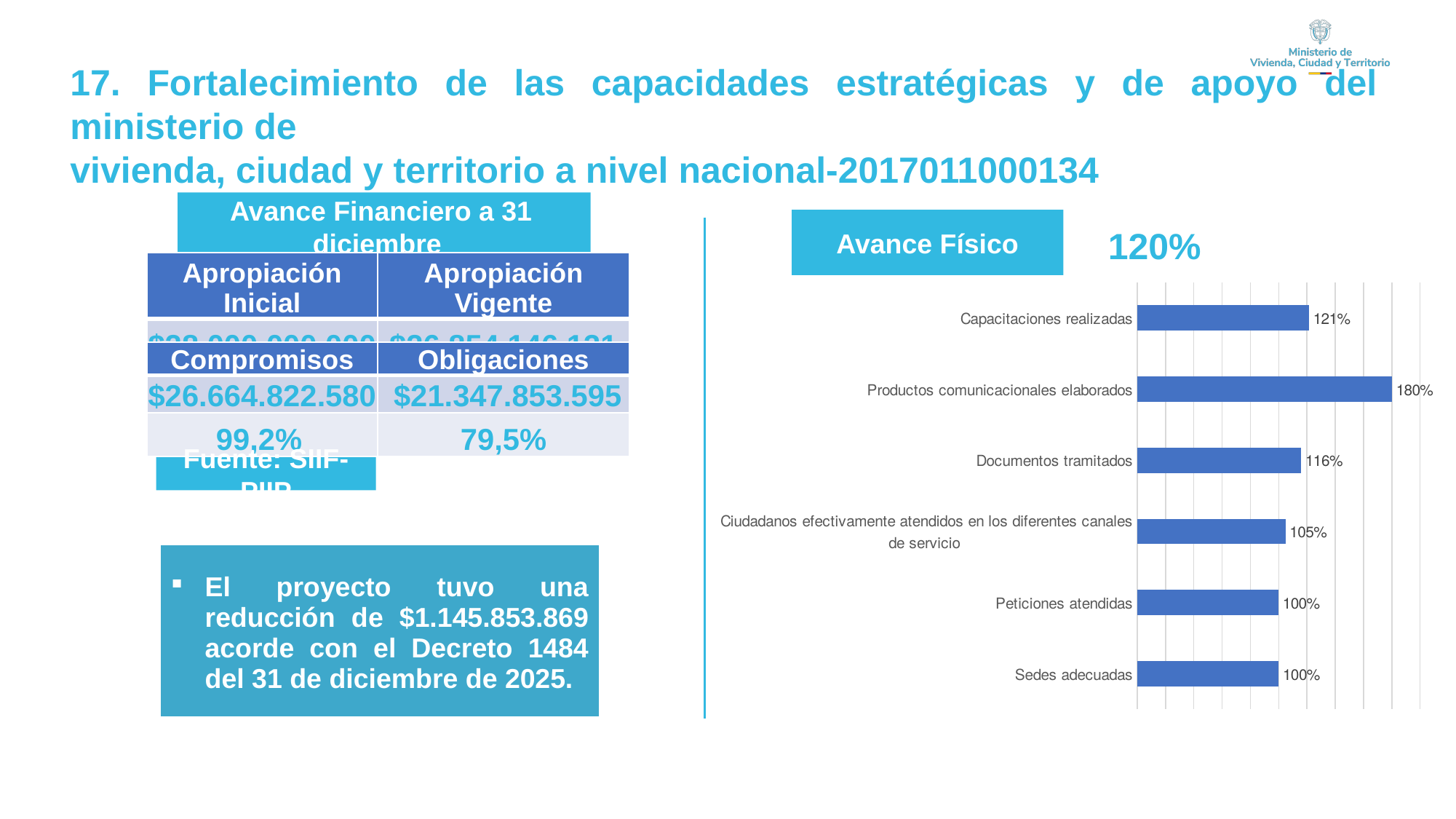

17. Fortalecimiento de las capacidades estratégicas y de apoyo del ministerio de
vivienda, ciudad y territorio a nivel nacional-2017011000134
Avance Financiero a 31 diciembre
(Cifras en pesos)

Avance Físico
 120%
| Apropiación Inicial | Apropiación Vigente |
| --- | --- |
| $28.000.000.000 | $26.854.146.131 |

### Chart

| Category |  |
|---|---|
| Sedes adecuadas | 1.0 |
| Peticiones atendidas | 0.9987999999999999 |
| Ciudadanos efectivamente atendidos en los diferentes canales de servicio  | 1.0481666666666667 |
| Documentos tramitados | 1.1588875 |
| Productos comunicacionales elaborados | 1.800857142857143 |
| Capacitaciones realizadas | 1.2142857142857142 |
|  |  |  |
| --- | --- | --- |
| Compromisos | Obligaciones |
| --- | --- |
| $26.664.822.580 | $21.347.853.595 |
| 99,2% | 79,5% |
Fuente: SIIF-PIIP
| El proyecto tuvo una reducción de $1.145.853.869 acorde con el Decreto 1484 del 31 de diciembre de 2025. |
| --- |